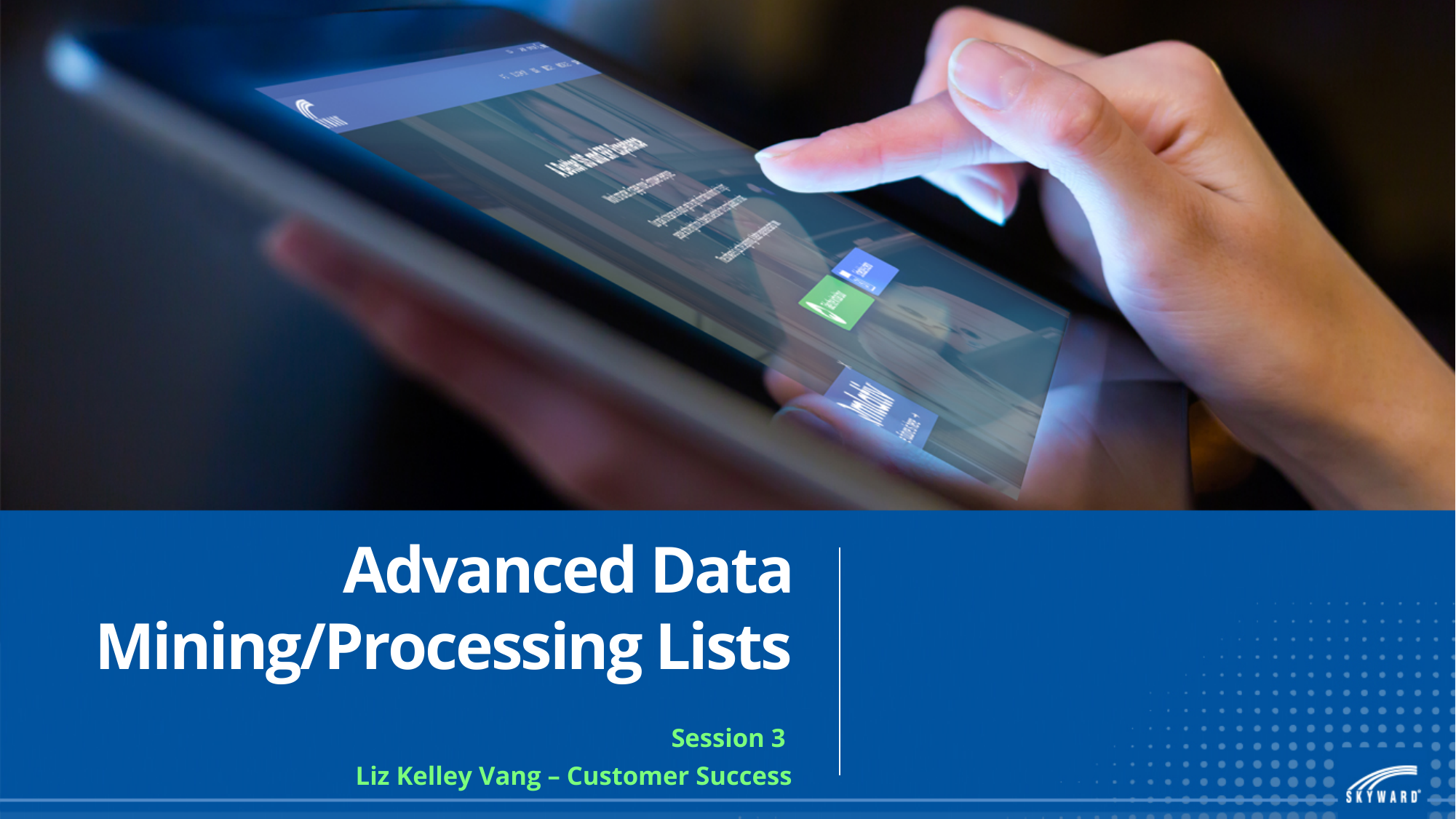

# Advanced Data Mining/Processing Lists
Session 3
Liz Kelley Vang – Customer Success